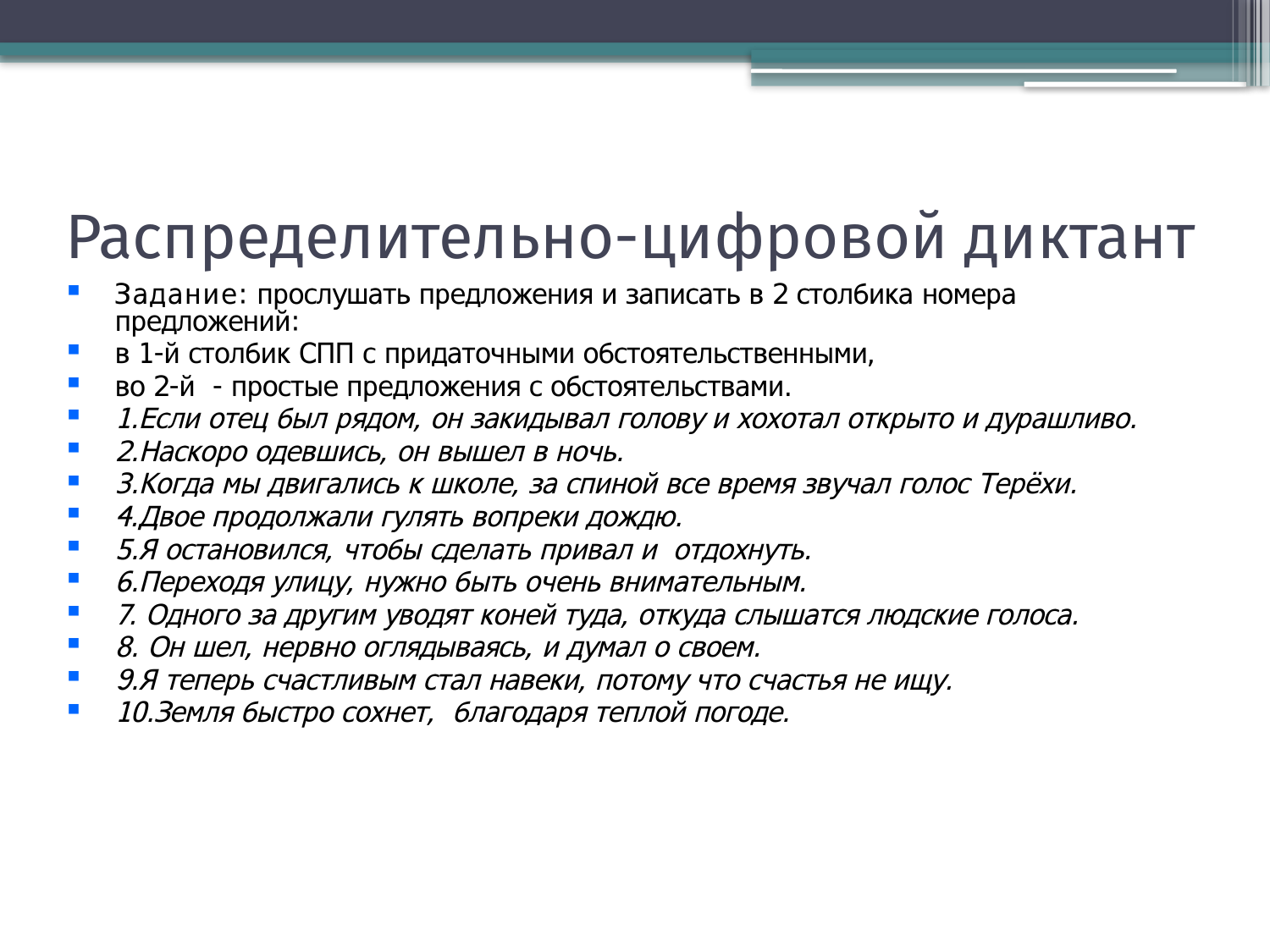

# Распределительно-цифровой диктант
Задание: прослушать предложения и записать в 2 столбика номера предложений:
в 1-й столбик СПП с придаточными обстоятельственными,
во 2-й  - простые предложения с обстоятельствами.
1.Если отец был рядом, он закидывал голову и хохотал открыто и дурашливо.
2.Наскоро одевшись, он вышел в ночь.
3.Когда мы двигались к школе, за спиной все время звучал голос Терёхи.
4.Двое продолжали гулять вопреки дождю.
5.Я остановился, чтобы сделать привал и  отдохнуть.
6.Переходя улицу, нужно быть очень внимательным.
7. Одного за другим уводят коней туда, откуда слышатся людские голоса.
8. Он шел, нервно оглядываясь, и думал о своем.
9.Я теперь счастливым стал навеки, потому что счастья не ищу.
10.Земля быстро сохнет,  благодаря теплой погоде.